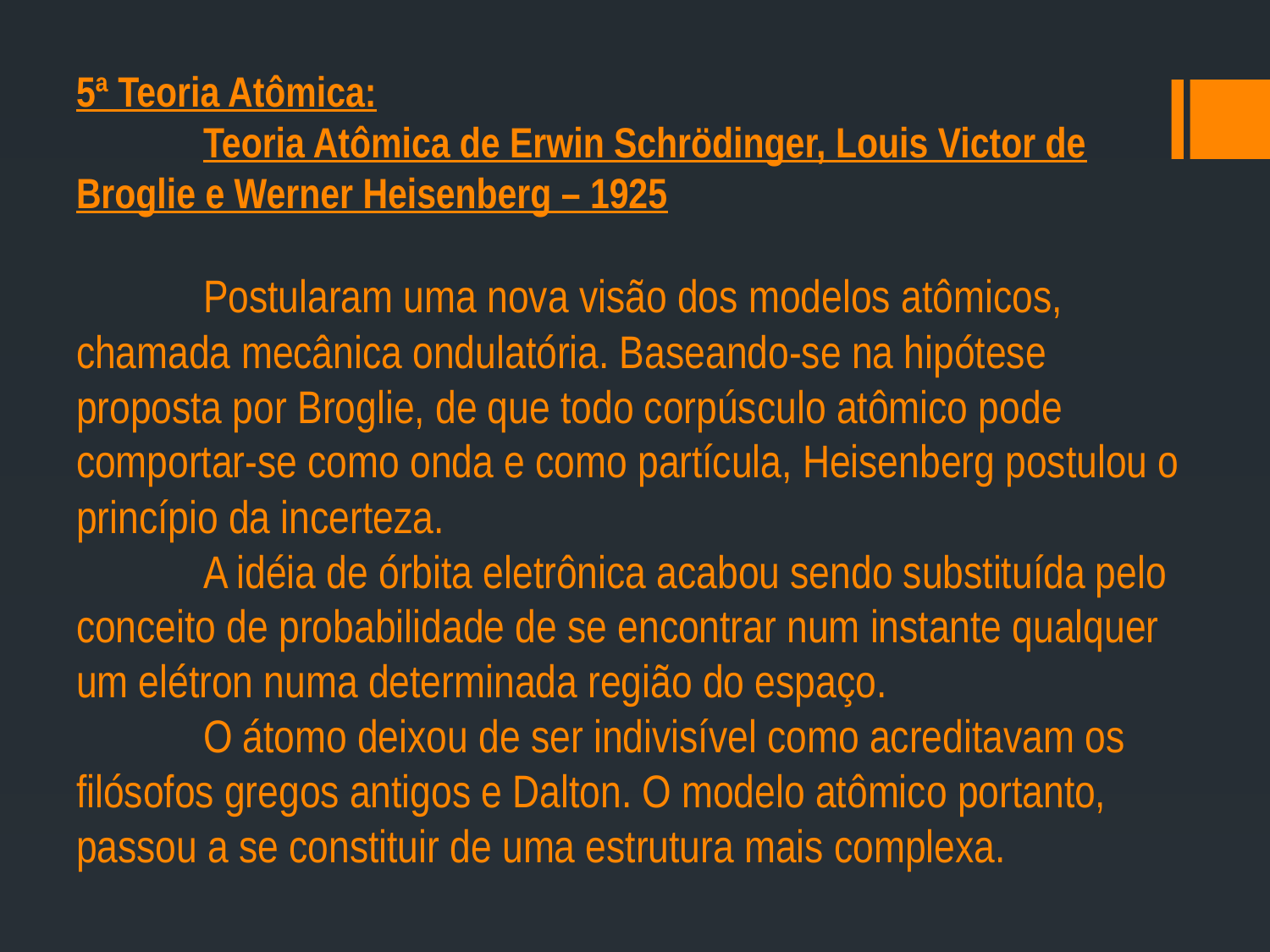

# 5ª Teoria Atômica: Teoria Atômica de Erwin Schrödinger, Louis Victor de Broglie e Werner Heisenberg – 1925 Postularam uma nova visão dos modelos atômicos, chamada mecânica ondulatória. Baseando-se na hipótese proposta por Broglie, de que todo corpúsculo atômico pode comportar-se como onda e como partícula, Heisenberg postulou o princípio da incerteza. A idéia de órbita eletrônica acabou sendo substituída pelo conceito de probabilidade de se encontrar num instante qualquer um elétron numa determinada região do espaço. O átomo deixou de ser indivisível como acreditavam os filósofos gregos antigos e Dalton. O modelo atômico portanto, passou a se constituir de uma estrutura mais complexa.